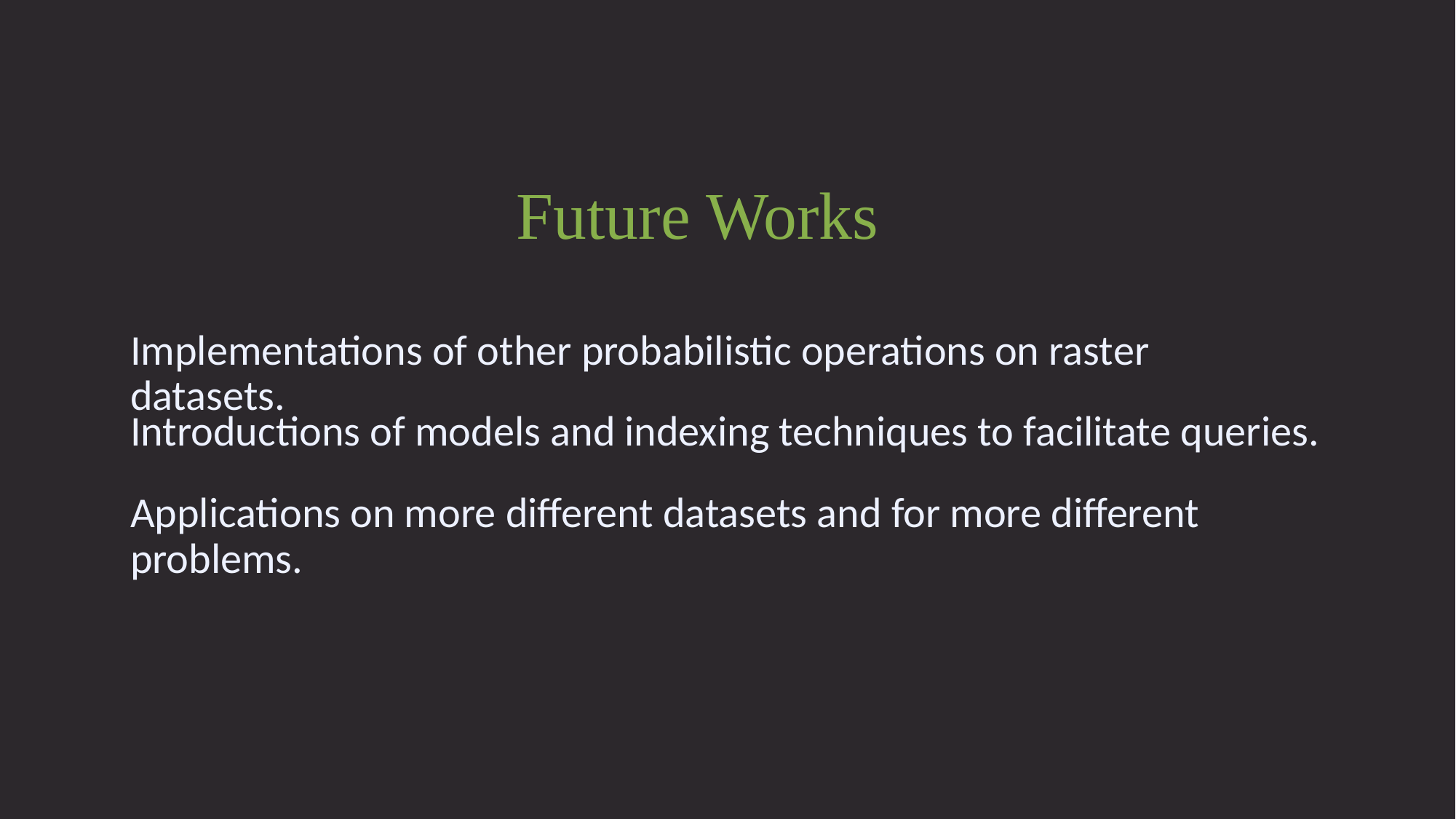

# Future Works
Implementations of other probabilistic operations on raster datasets.
Introductions of models and indexing techniques to facilitate queries.
Applications on more different datasets and for more different problems.